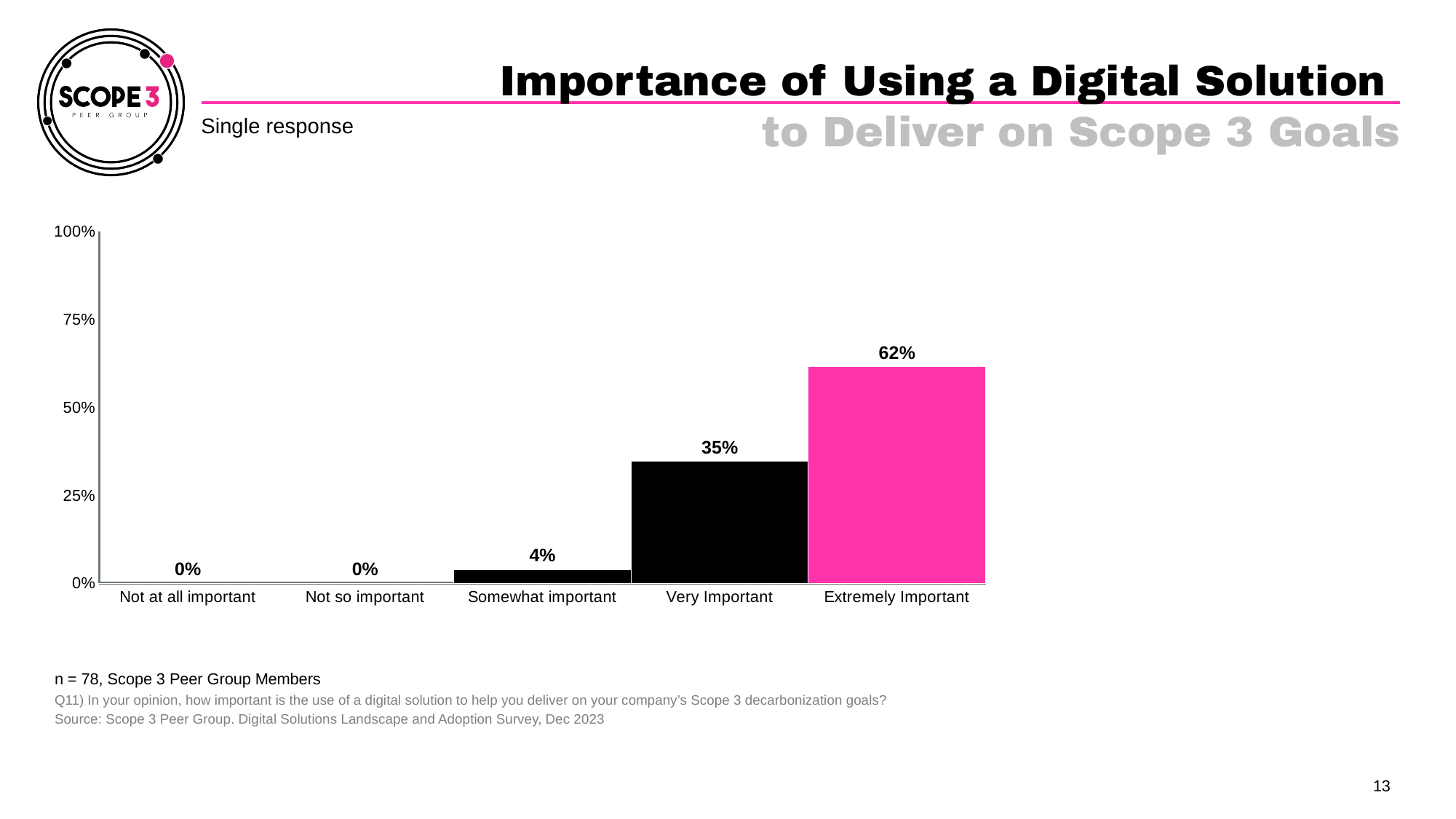

# Importance of Using a Digital Solution to Deliver on Scope 3 Goals
Single response

### Chart

| Category | % |
|---|---|
| Not at all important | 0.0 |
| Not so important | 0.0 |
| Somewhat important | 0.0385 |
| Very Important | 0.3462 |
| Extremely Important | 0.6154 |
n = 78, Scope 3 Peer Group Members
Q11) In your opinion, how important is the use of a digital solution to help you deliver on your company’s Scope 3 decarbonization goals?
Source: Scope 3 Peer Group. Digital Solutions Landscape and Adoption Survey, Dec 2023